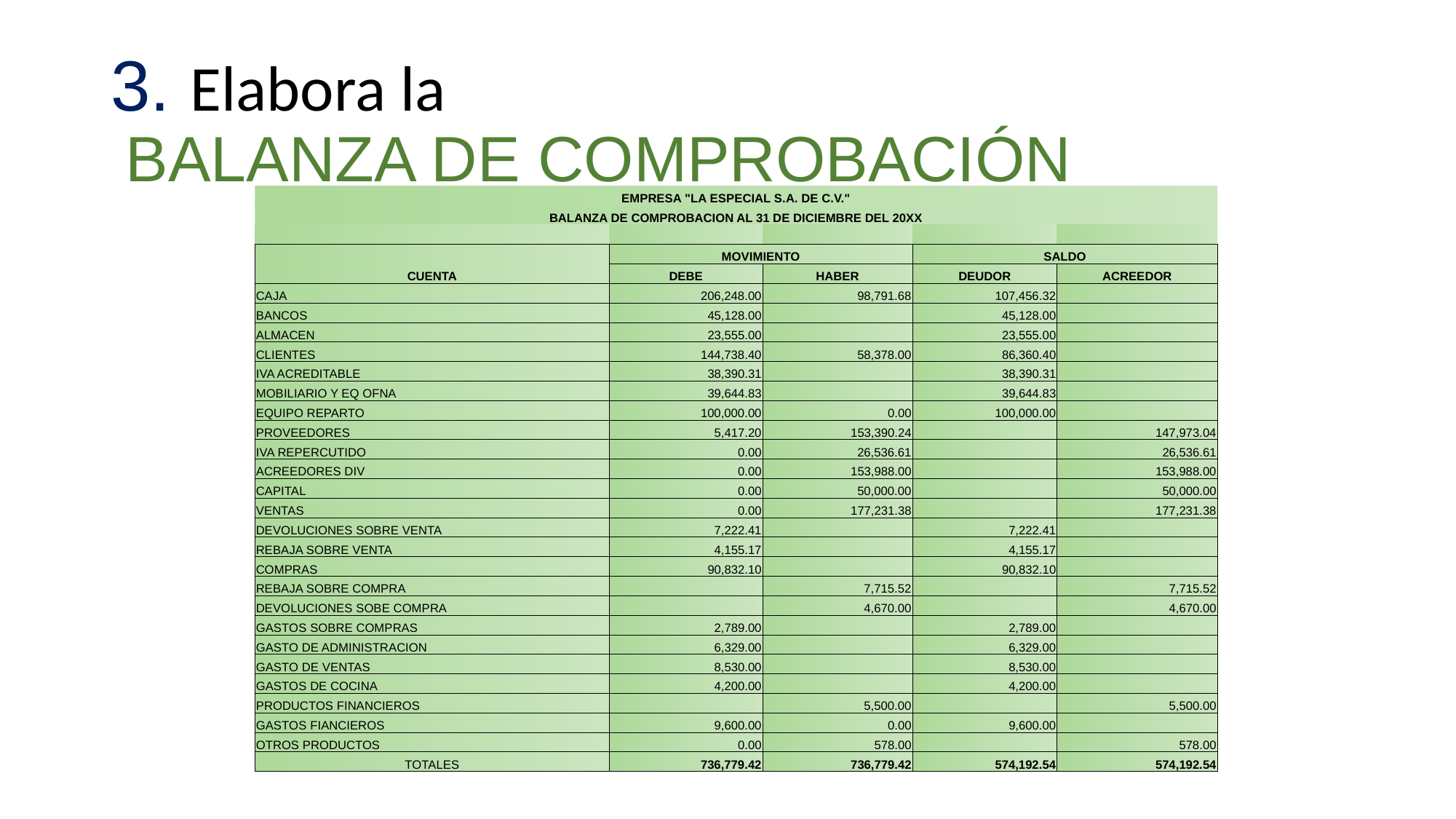

# 3. Elabora la BALANZA DE COMPROBACIÓN
| EMPRESA "LA ESPECIAL S.A. DE C.V." |  |  |  |  |
| --- | --- | --- | --- | --- |
| BALANZA DE COMPROBACION AL 31 DE DICIEMBRE DEL 20XX |  |  |  |  |
|  |  |  |  |  |
|  | MOVIMIENTO |  | SALDO |  |
| CUENTA | DEBE | HABER | DEUDOR | ACREEDOR |
| CAJA | 206,248.00 | 98,791.68 | 107,456.32 |  |
| BANCOS | 45,128.00 |  | 45,128.00 |  |
| ALMACEN | 23,555.00 |  | 23,555.00 |  |
| CLIENTES | 144,738.40 | 58,378.00 | 86,360.40 |  |
| IVA ACREDITABLE | 38,390.31 |  | 38,390.31 |  |
| MOBILIARIO Y EQ OFNA | 39,644.83 |  | 39,644.83 |  |
| EQUIPO REPARTO | 100,000.00 | 0.00 | 100,000.00 |  |
| PROVEEDORES | 5,417.20 | 153,390.24 |  | 147,973.04 |
| IVA REPERCUTIDO | 0.00 | 26,536.61 |  | 26,536.61 |
| ACREEDORES DIV | 0.00 | 153,988.00 |  | 153,988.00 |
| CAPITAL | 0.00 | 50,000.00 |  | 50,000.00 |
| VENTAS | 0.00 | 177,231.38 |  | 177,231.38 |
| DEVOLUCIONES SOBRE VENTA | 7,222.41 |  | 7,222.41 |  |
| REBAJA SOBRE VENTA | 4,155.17 |  | 4,155.17 |  |
| COMPRAS | 90,832.10 |  | 90,832.10 |  |
| REBAJA SOBRE COMPRA |  | 7,715.52 |  | 7,715.52 |
| DEVOLUCIONES SOBE COMPRA |  | 4,670.00 |  | 4,670.00 |
| GASTOS SOBRE COMPRAS | 2,789.00 |  | 2,789.00 |  |
| GASTO DE ADMINISTRACION | 6,329.00 |  | 6,329.00 |  |
| GASTO DE VENTAS | 8,530.00 |  | 8,530.00 |  |
| GASTOS DE COCINA | 4,200.00 |  | 4,200.00 |  |
| PRODUCTOS FINANCIEROS |  | 5,500.00 |  | 5,500.00 |
| GASTOS FIANCIEROS | 9,600.00 | 0.00 | 9,600.00 |  |
| OTROS PRODUCTOS | 0.00 | 578.00 |  | 578.00 |
| TOTALES | 736,779.42 | 736,779.42 | 574,192.54 | 574,192.54 |